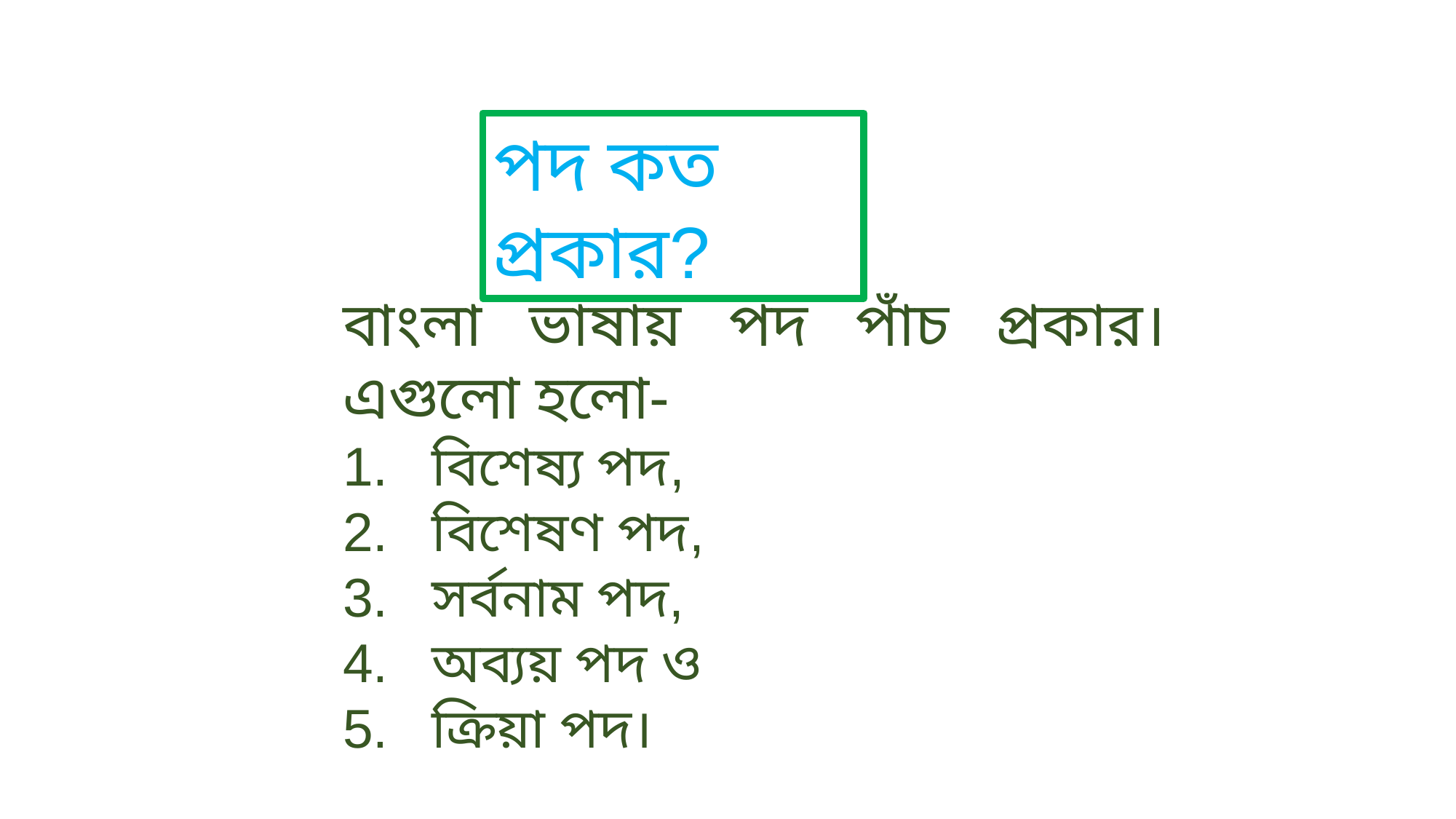

পদ কত প্রকার?
বাংলা ভাষায় পদ পাঁচ প্রকার। এগুলো হলো-
বিশেষ্য পদ,
বিশেষণ পদ,
সর্বনাম পদ,
অব্যয় পদ ও
ক্রিয়া পদ।